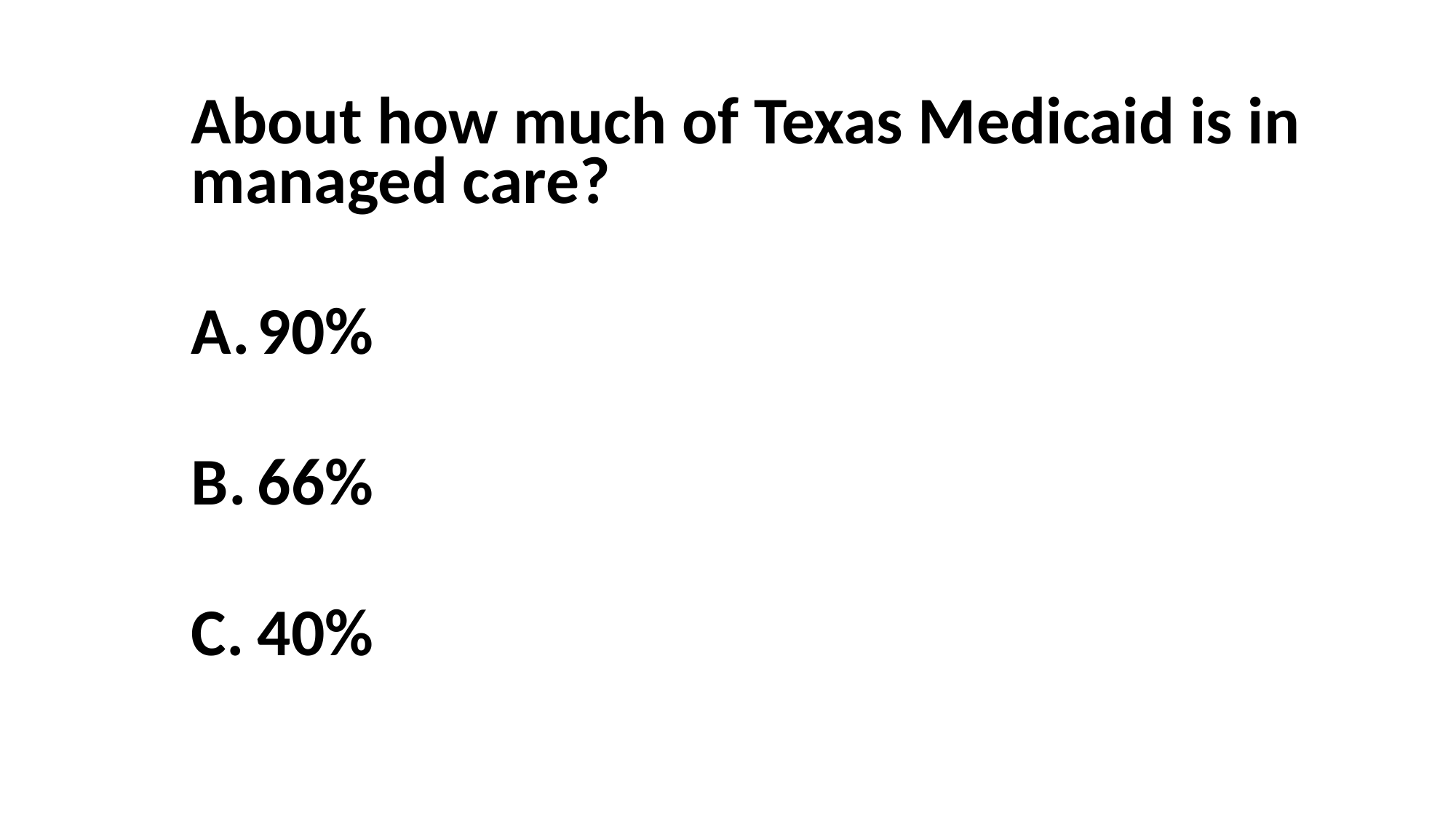

#
About how much of Texas Medicaid is in managed care?

90%

66%

40%